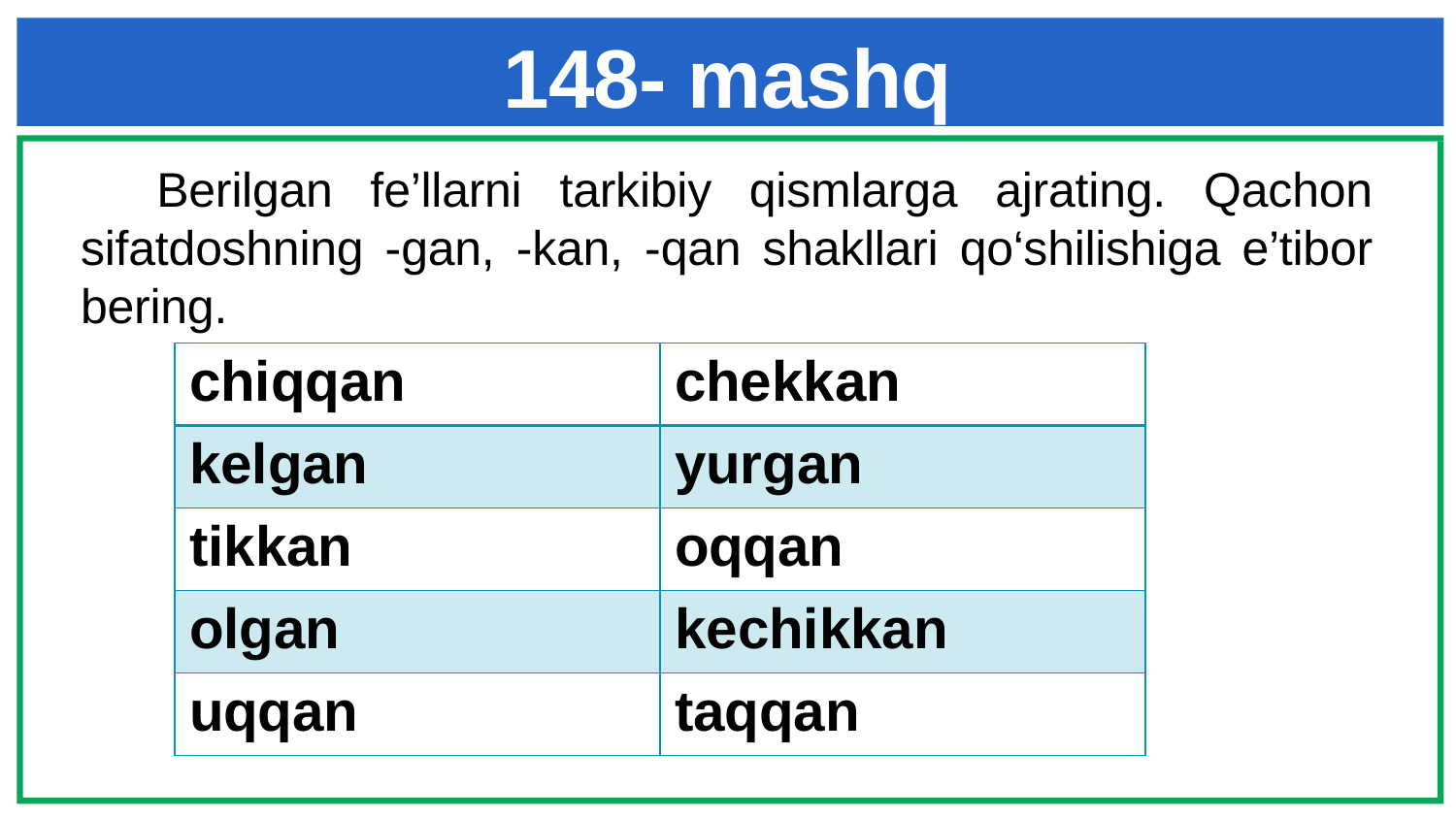

# 148- mashq
  Berilgan fe’llarni tarkibiy qismlarga ajrating. Qachon sifatdoshning -gan, -kan, -qan shakllari qo‘shilishiga e’tibor bering.
| chiqqan | chekkan |
| --- | --- |
| kelgan | yurgan |
| tikkan | oqqan |
| olgan | kechikkan |
| uqqan | taqqan |